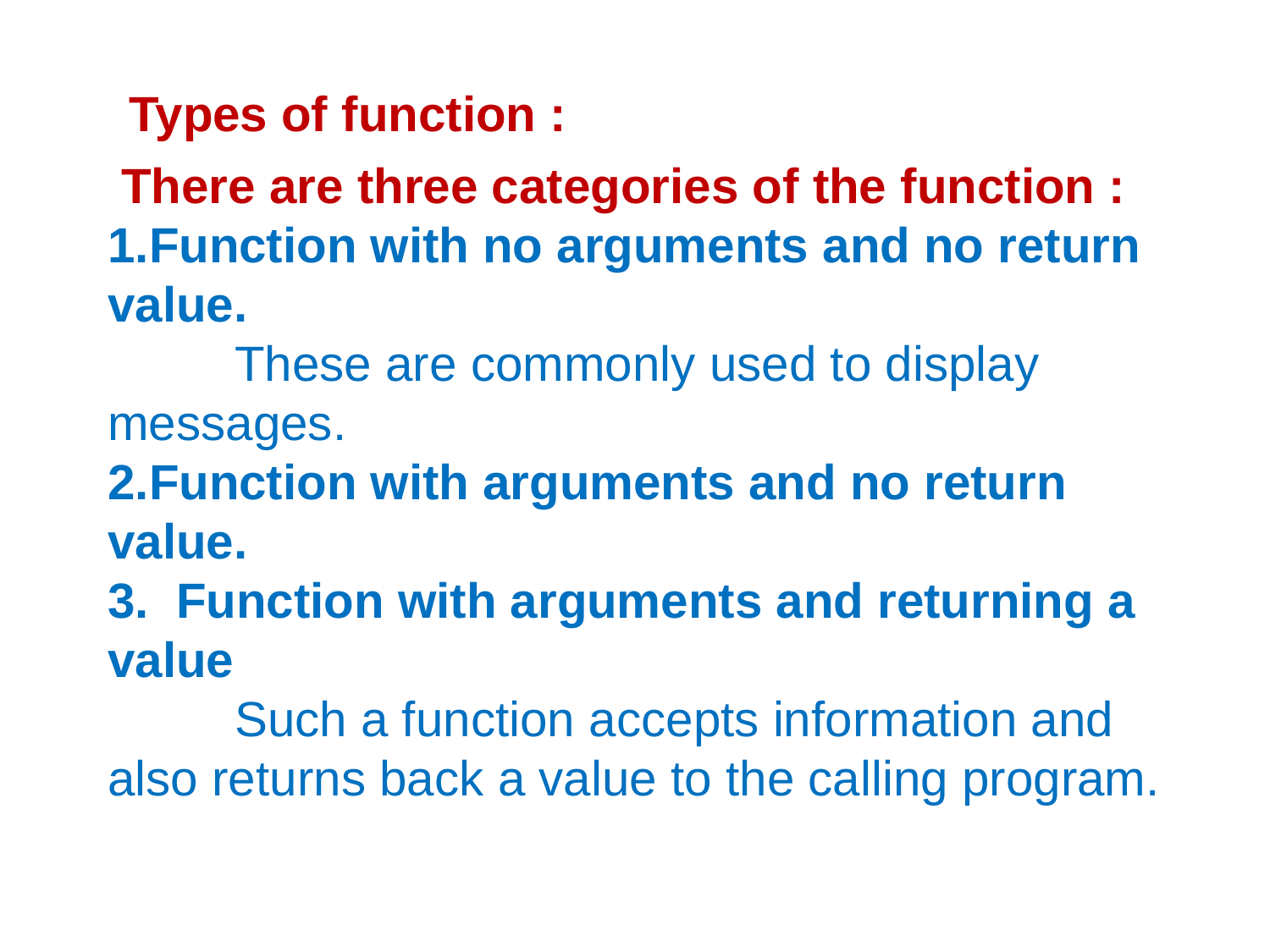

Types of function :
 There are three categories of the function :
Function with no arguments and no return value.
	These are commonly used to display messages.
Function with arguments and no return value.
3.  Function with arguments and returning a value
	Such a function accepts information and also returns back a value to the calling program.